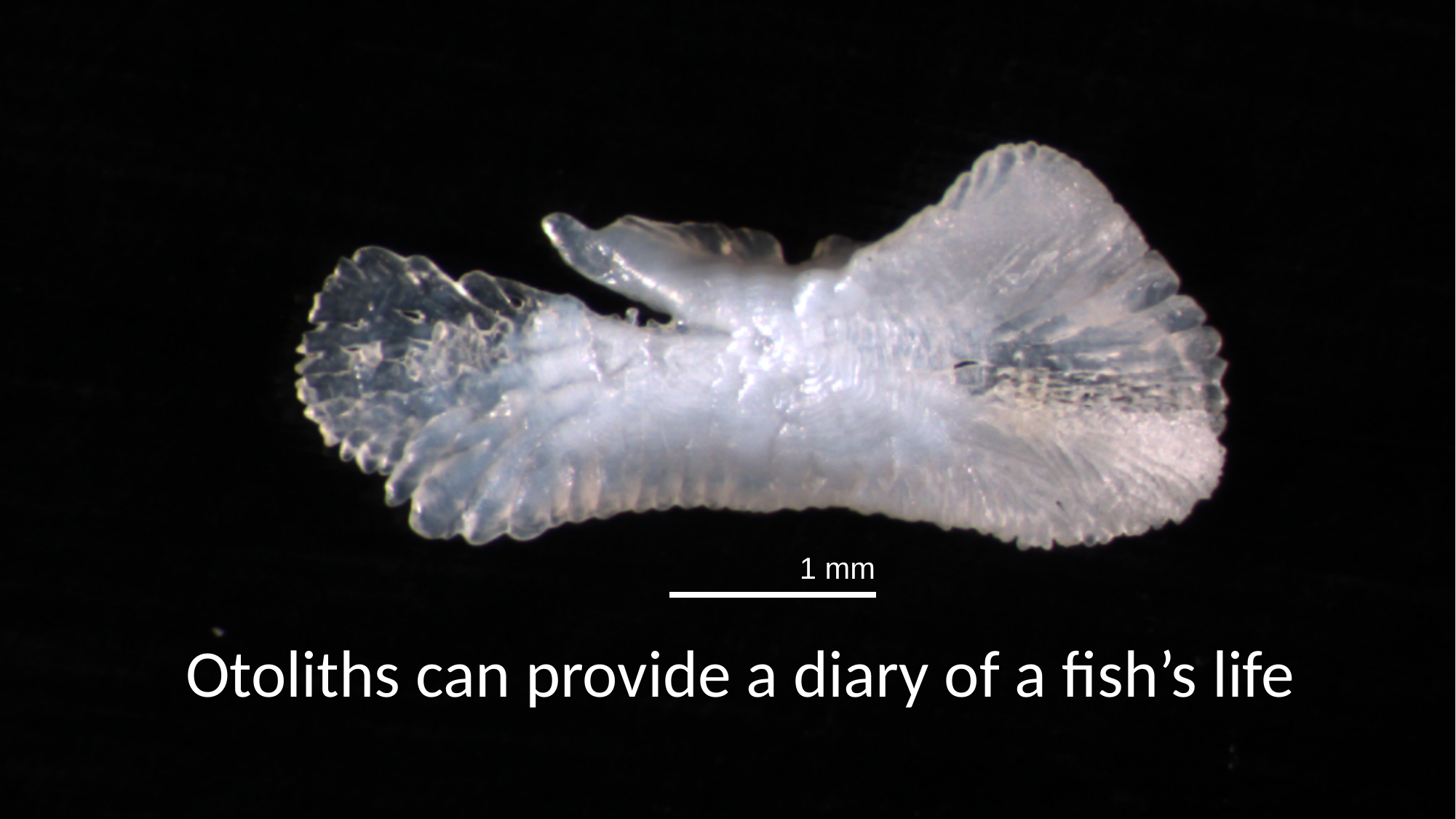

1 mm
Otoliths can provide a diary of a fish’s life